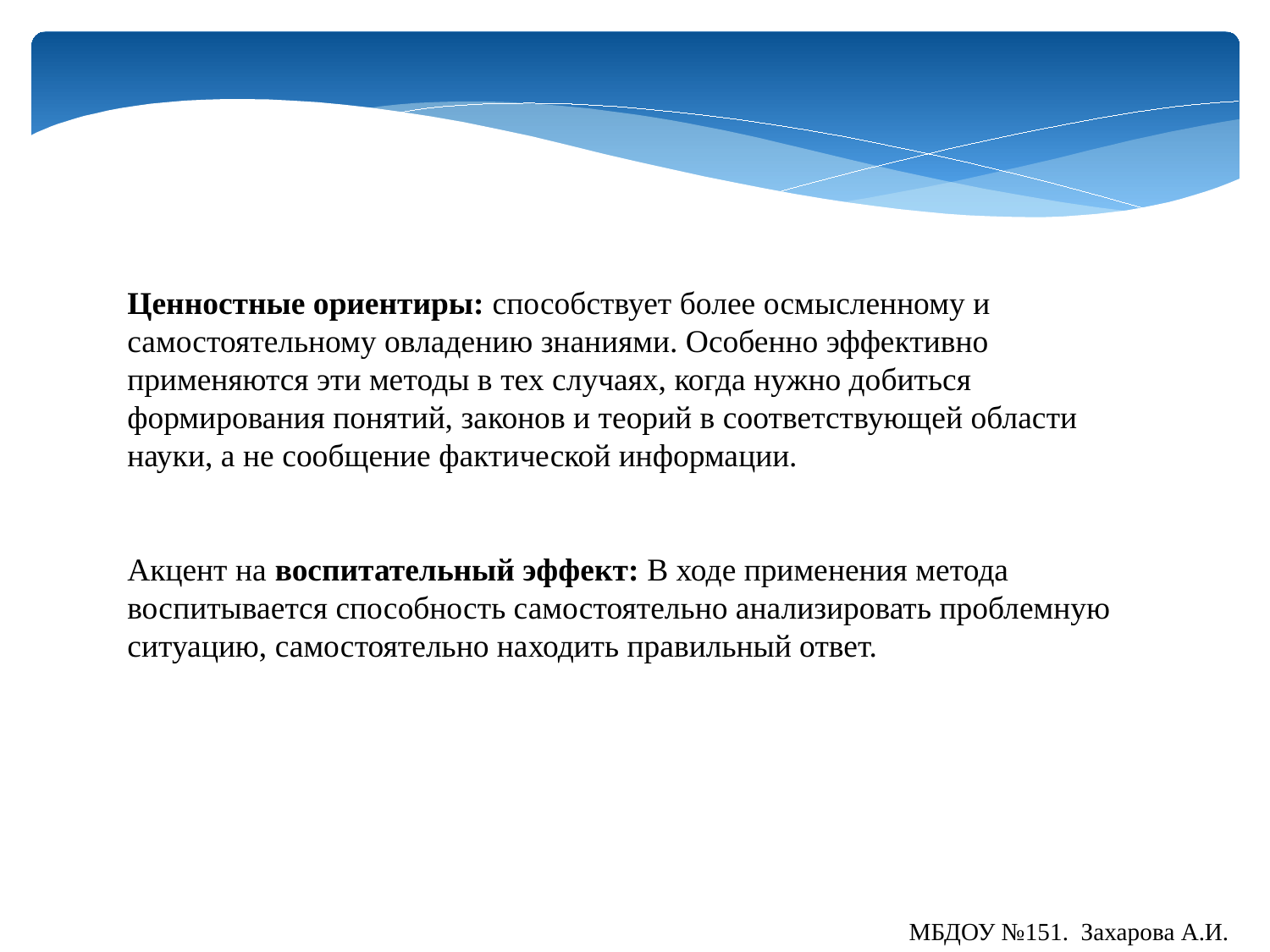

Ценностные ориентиры: способствует более осмысленному и самостоятельному овладению знаниями. Особенно эффективно применяются эти методы в тех случаях, когда нужно добиться формирования понятий, законов и теорий в соответствующей области науки, а не сообщение фактической информации.

Акцент на воспитательный эффект: В ходе применения метода воспитывается способность самостоятельно анализировать проблемную ситуацию, самостоятельно находить правильный ответ.
МБДОУ №151.  Захарова А.И.